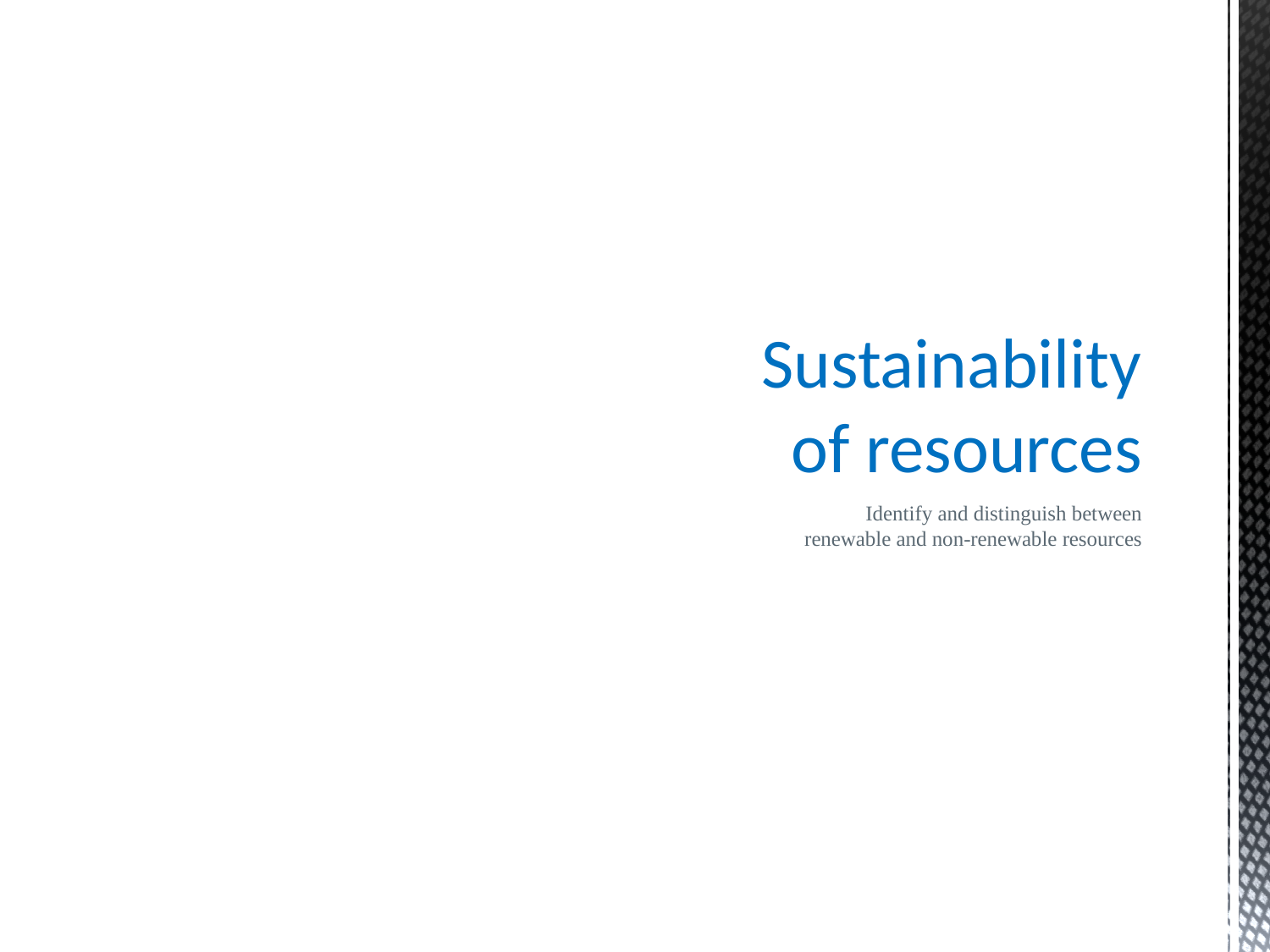

# Sustainability of resources
Identify and distinguish between renewable and non-renewable resources